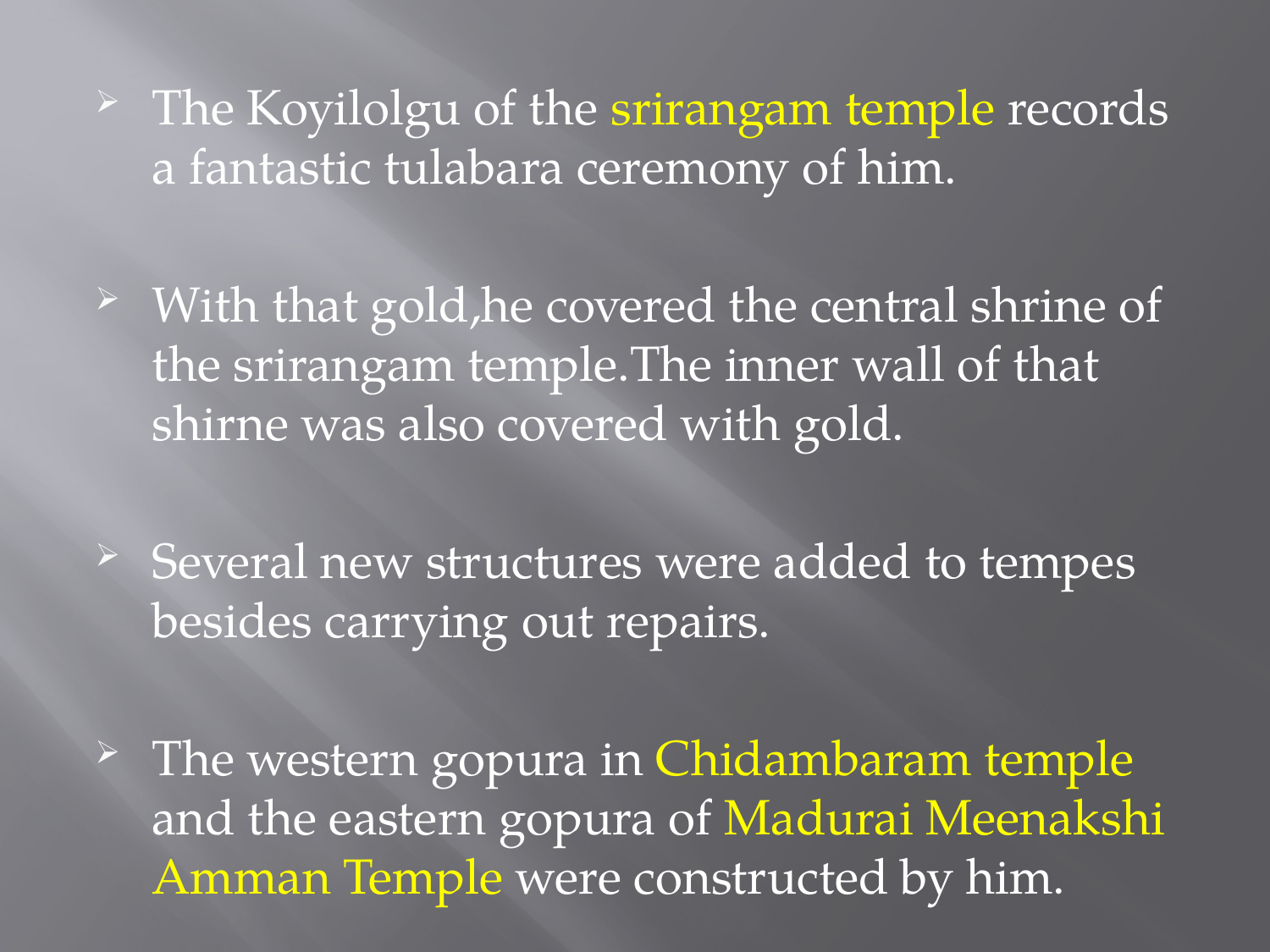

#
The Koyilolgu of the srirangam temple records a fantastic tulabara ceremony of him.

With that gold,he covered the central shrine of the srirangam temple.The inner wall of that shirne was also covered with gold.

Several new structures were added to tempes besides carrying out repairs.

The western gopura in Chidambaram temple and the eastern gopura of Madurai Meenakshi Amman Temple were constructed by him.